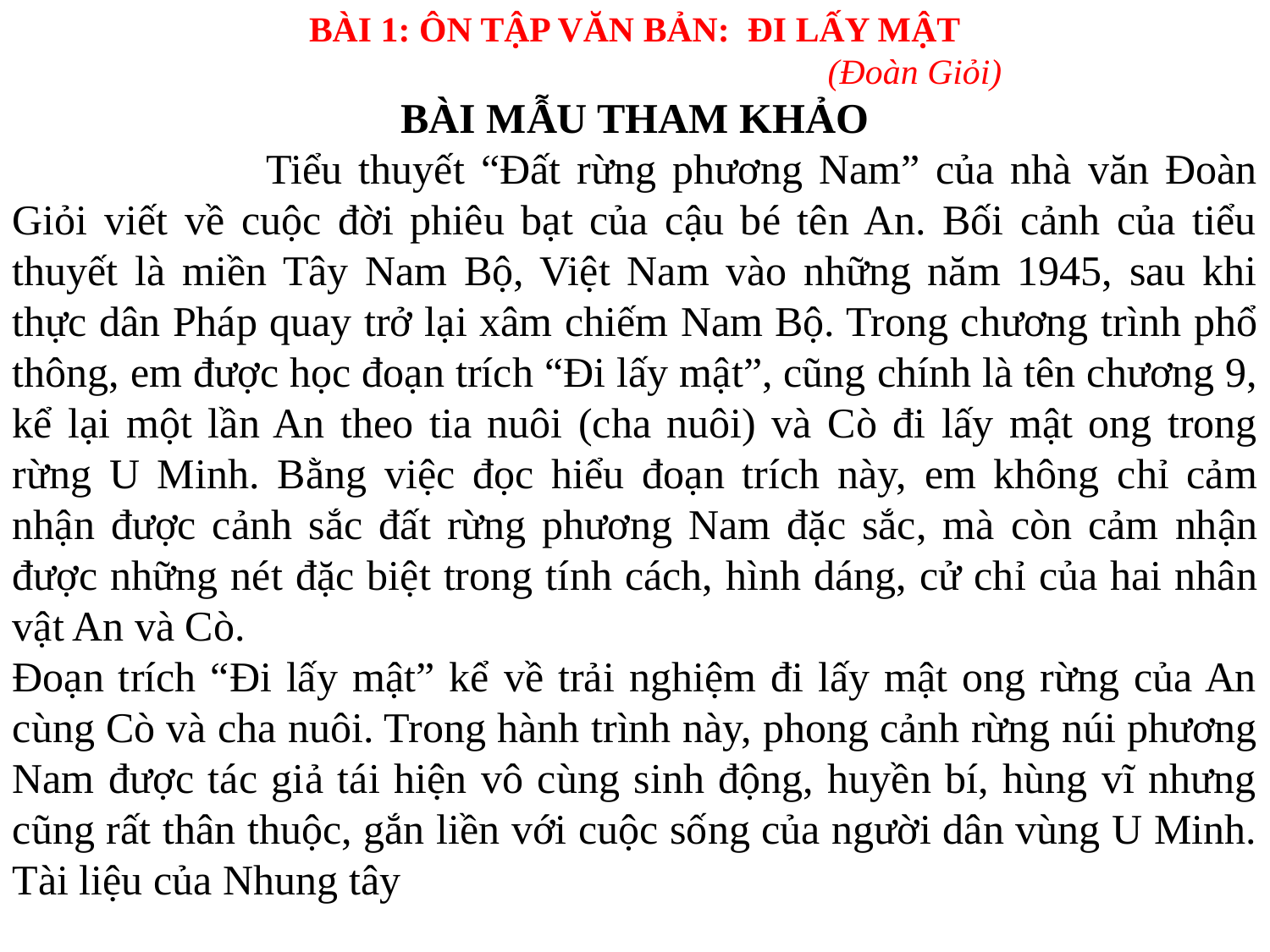

BÀI 1: ÔN TẬP VĂN BẢN:  ĐI LẤY MẬT
                                                               (Đoàn Giỏi)

BÀI MẪU THAM KHẢO
		Tiểu thuyết “Đất rừng phương Nam” của nhà văn Đoàn Giỏi viết về cuộc đời phiêu bạt của cậu bé tên An. Bối cảnh của tiểu thuyết là miền Tây Nam Bộ, Việt Nam vào những năm 1945, sau khi thực dân Pháp quay trở lại xâm chiếm Nam Bộ. Trong chương trình phổ thông, em được học đoạn trích “Đi lấy mật”, cũng chính là tên chương 9, kể lại một lần An theo tia nuôi (cha nuôi) và Cò đi lấy mật ong trong rừng U Minh. Bằng việc đọc hiểu đoạn trích này, em không chỉ cảm nhận được cảnh sắc đất rừng phương Nam đặc sắc, mà còn cảm nhận được những nét đặc biệt trong tính cách, hình dáng, cử chỉ của hai nhân vật An và Cò.
Đoạn trích “Đi lấy mật” kể về trải nghiệm đi lấy mật ong rừng của An cùng Cò và cha nuôi. Trong hành trình này, phong cảnh rừng núi phương Nam được tác giả tái hiện vô cùng sinh động, huyền bí, hùng vĩ nhưng cũng rất thân thuộc, gắn liền với cuộc sống của người dân vùng U Minh. Tài liệu của Nhung tây